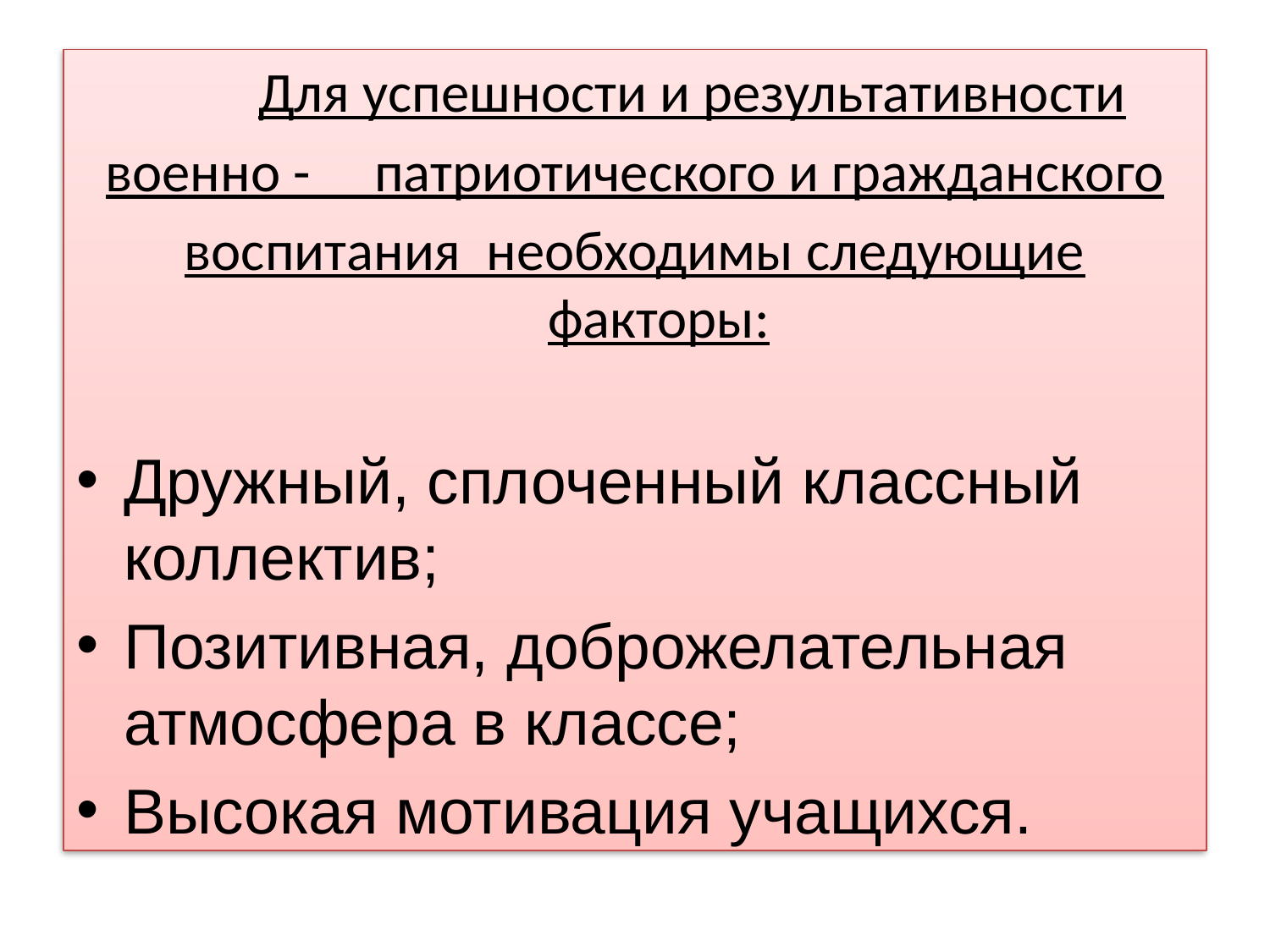

Для успешности и результативности
военно -     патриотического и гражданского
воспитания  необходимы следующие факторы:

Дружный, сплоченный классный коллектив;
Позитивная, доброжелательная  атмосфера в классе;
Высокая мотивация учащихся.